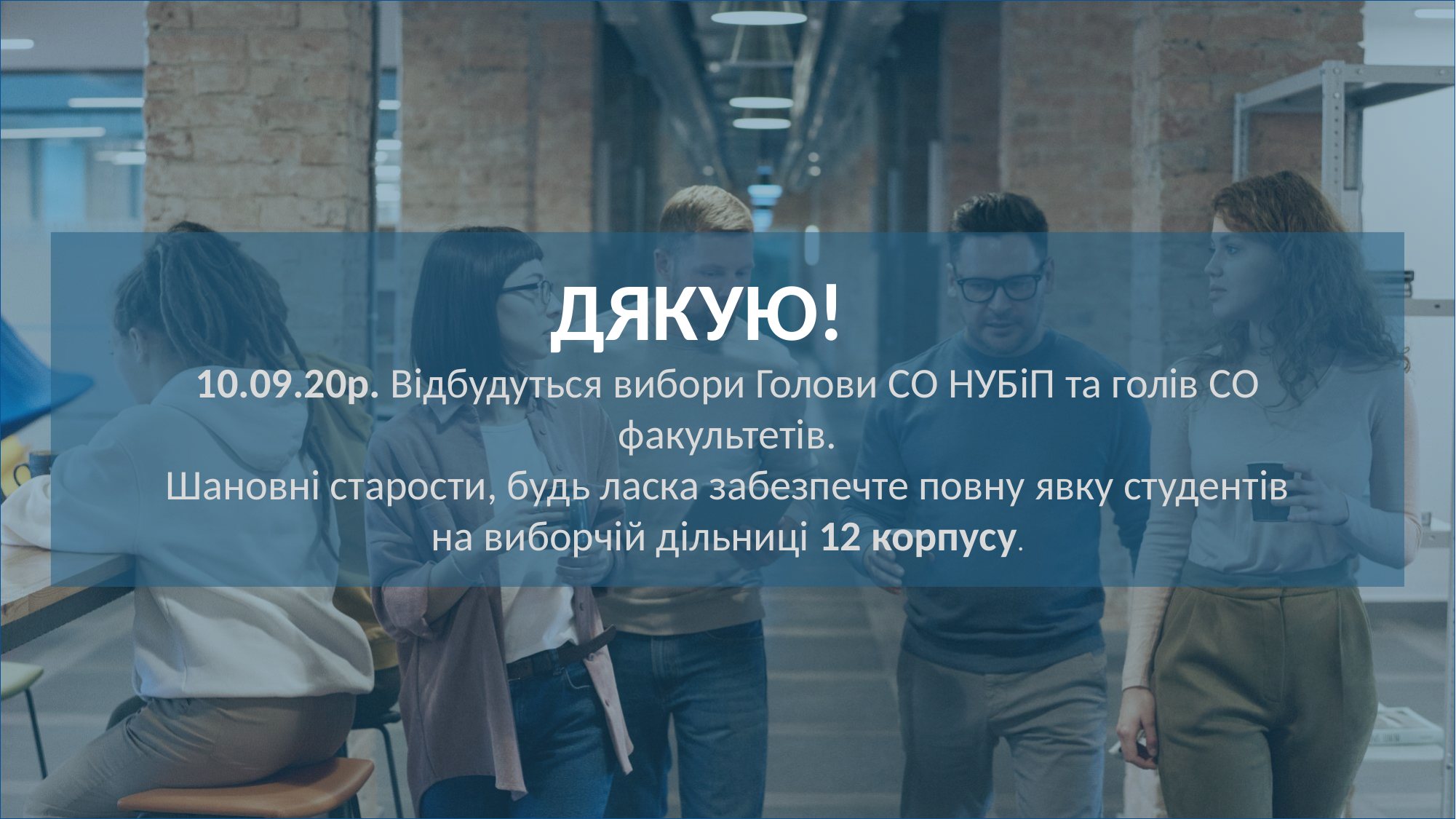

ДЯКУЮ!
10.09.20р. Відбудуться вибори Голови СО НУБіП та голів СО факультетів.
Шановні старости, будь ласка забезпечте повну явку студентів на виборчій дільниці 12 корпусу.